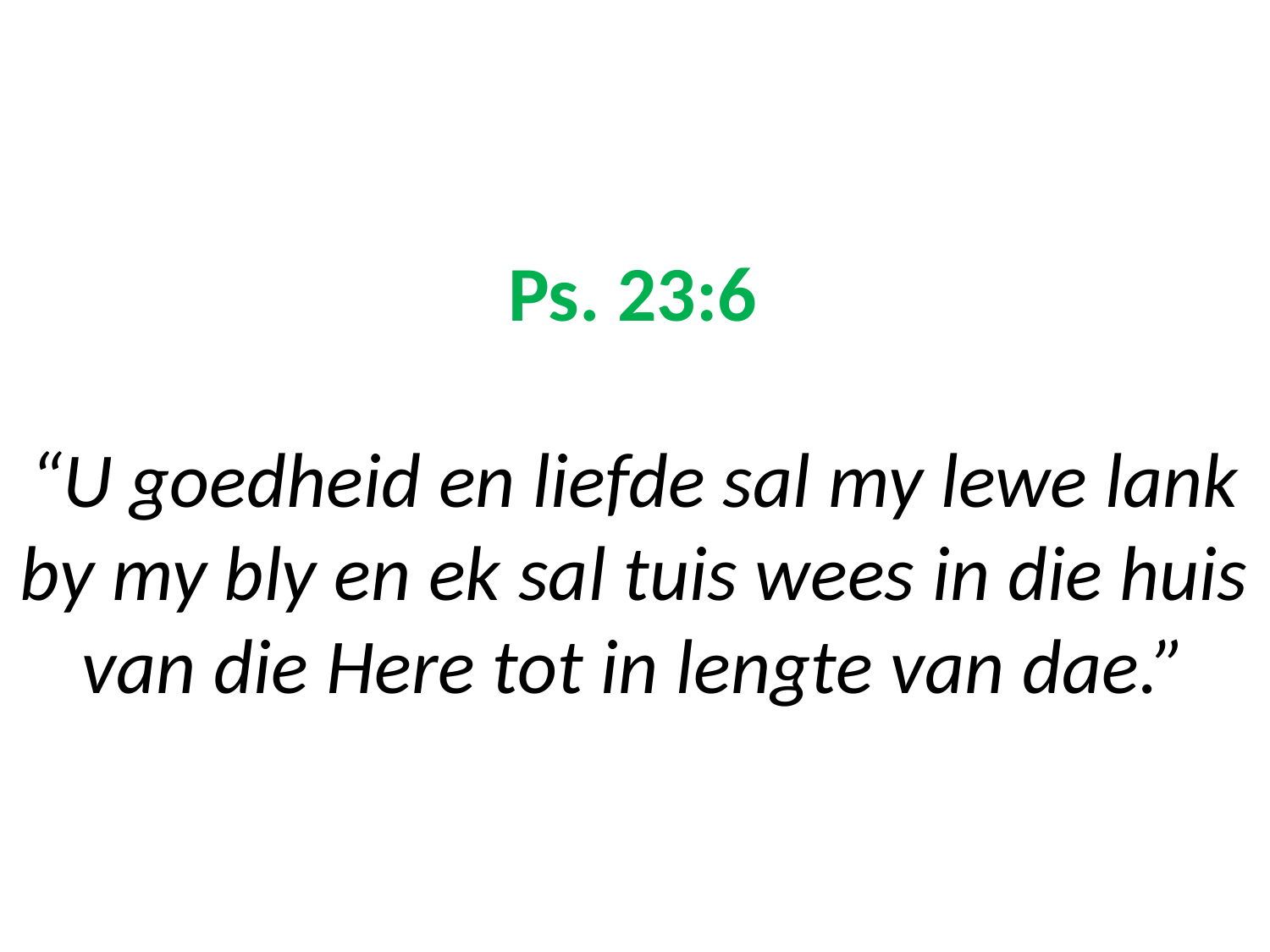

# Ps. 23:6 “U goedheid en liefde sal my lewe lank by my bly en ek sal tuis wees in die huis van die Here tot in lengte van dae.”